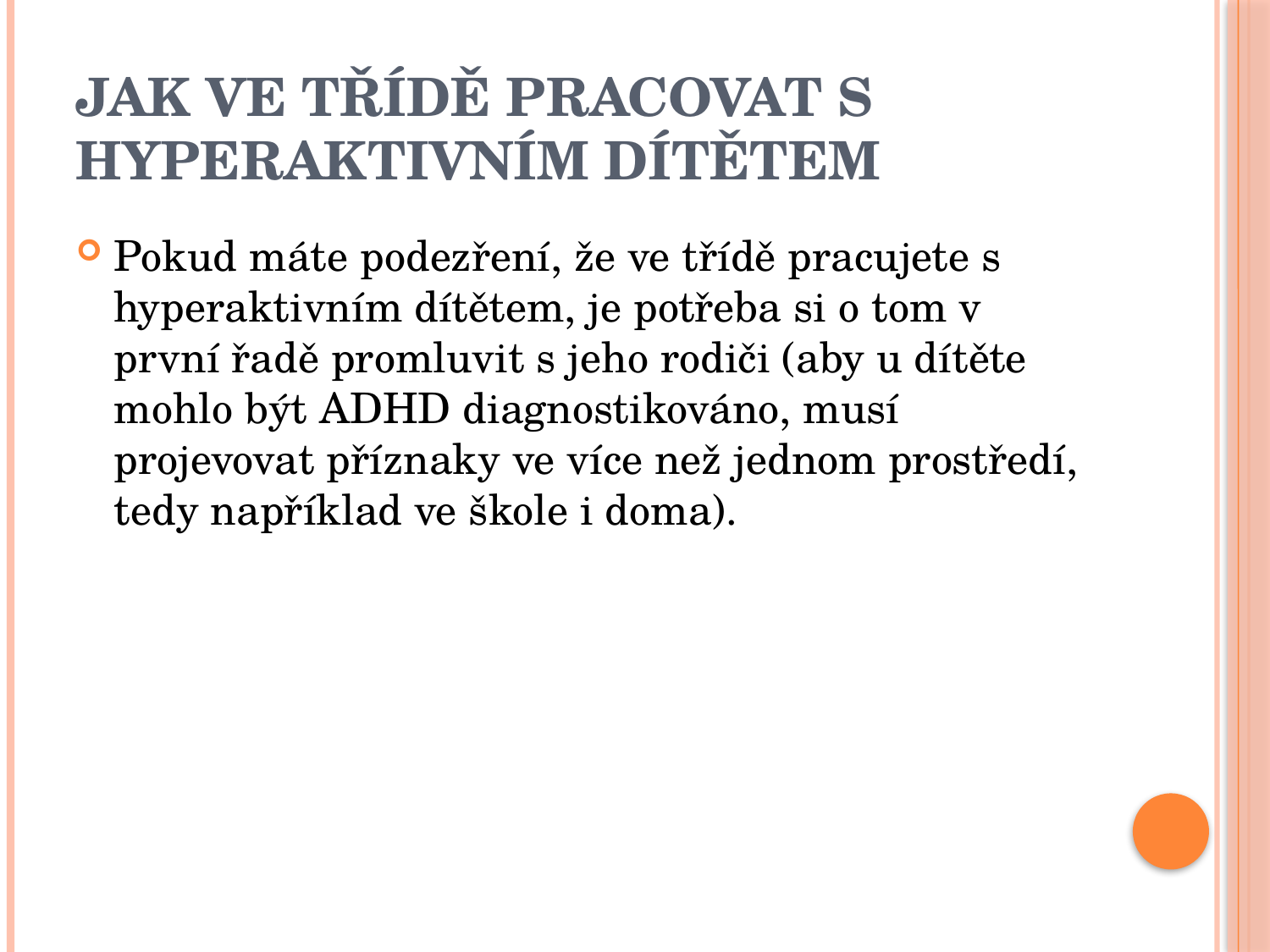

# jak ve třídě pracovat s hyperaktivním dítětem
Pokud máte podezření, že ve třídě pracujete s hyperaktivním dítětem, je potřeba si o tom v první řadě promluvit s jeho rodiči (aby u dítěte mohlo být ADHD diagnostikováno, musí projevovat příznaky ve více než jednom prostředí, tedy například ve škole i doma).